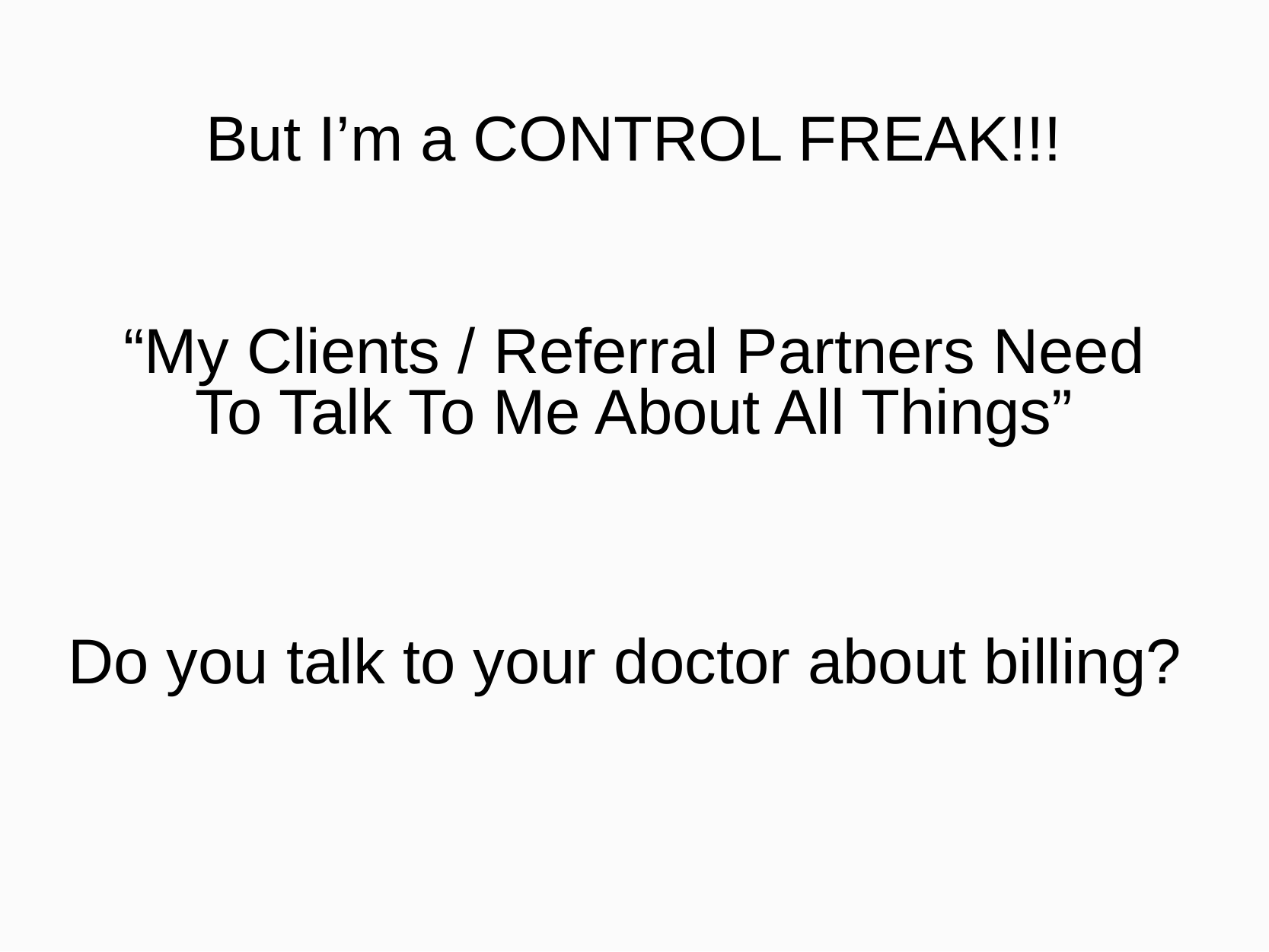

But I’m a CONTROL FREAK!!!

# “My Clients / Referral Partners Need To Talk To Me About All Things”
Do you talk to your doctor about billing?